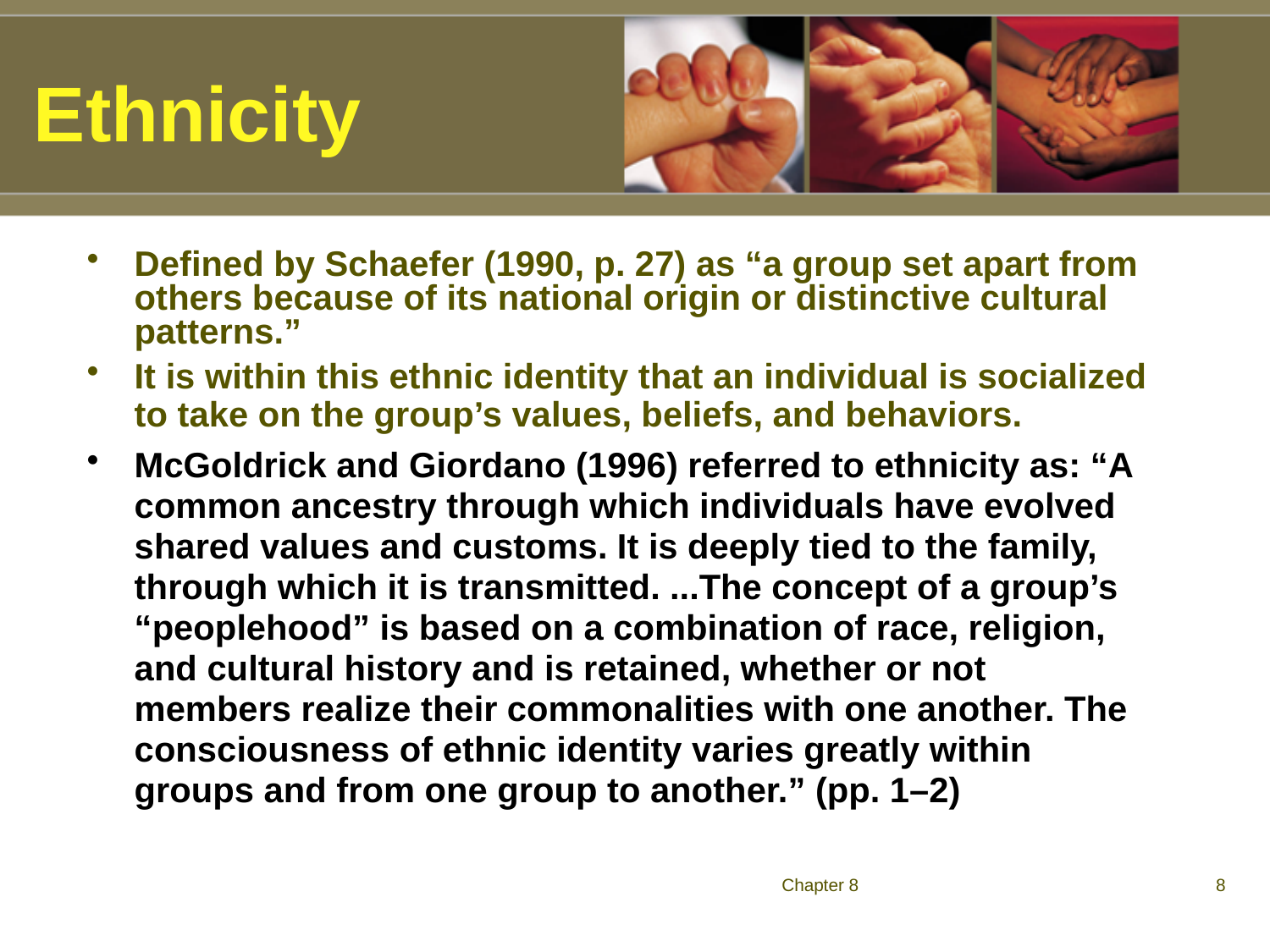

Ethnicity
Defined by Schaefer (1990, p. 27) as “a group set apart from others because of its national origin or distinctive cultural patterns.”
It is within this ethnic identity that an individual is socialized to take on the group’s values, beliefs, and behaviors.
McGoldrick and Giordano (1996) referred to ethnicity as: “A common ancestry through which individuals have evolved shared values and customs. It is deeply tied to the family, through which it is transmitted. ...The concept of a group’s “peoplehood” is based on a combination of race, religion, and cultural history and is retained, whether or not members realize their commonalities with one another. The consciousness of ethnic identity varies greatly within groups and from one group to another.” (pp. 1–2)
Chapter 8
8